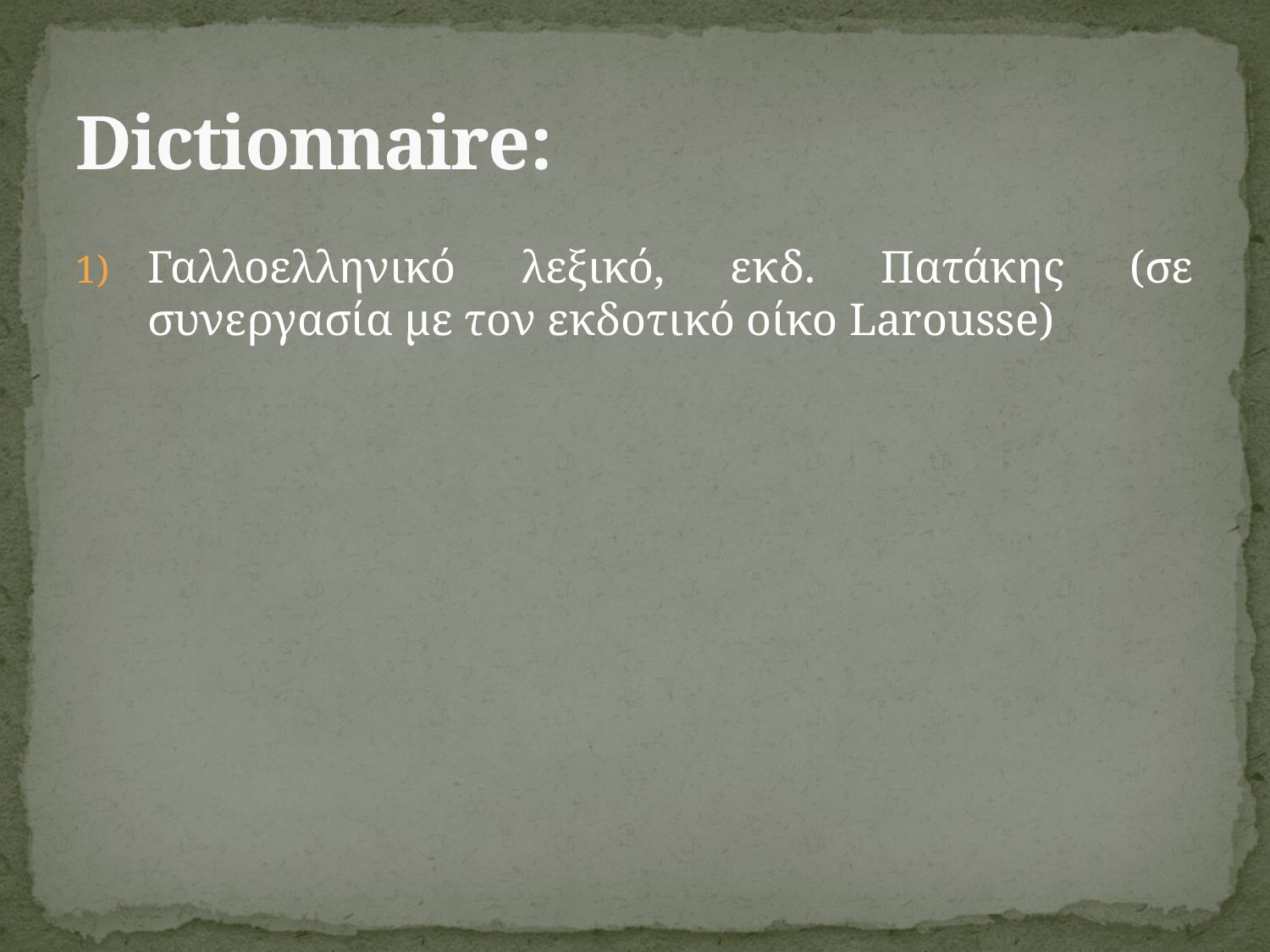

# Dictionnaire:
Γαλλοελληνικό λεξικό, εκδ. Πατάκης (σε συνεργασία µε τον εκδοτικό οίκο Larousse)